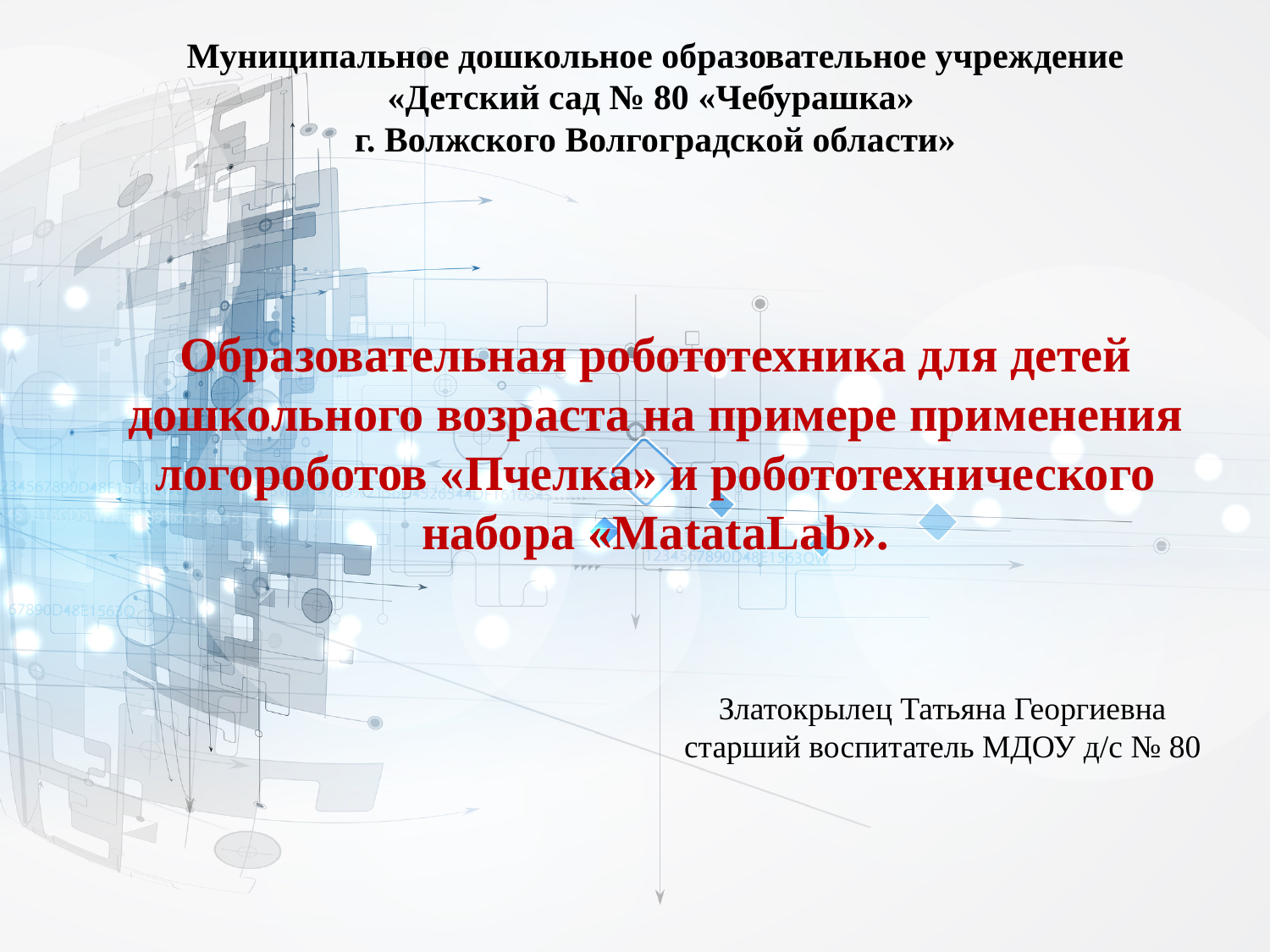

Муниципальное дошкольное образовательное учреждение
«Детский сад № 80 «Чебурашка»
г. Волжского Волгоградской области»
# Образовательная робототехника для детей дошкольного возраста на примере применения логороботов «Пчелка» и робототехнического набора «MatataLab».

Златокрылец Татьяна Георгиевна
старший воспитатель МДОУ д/с № 80